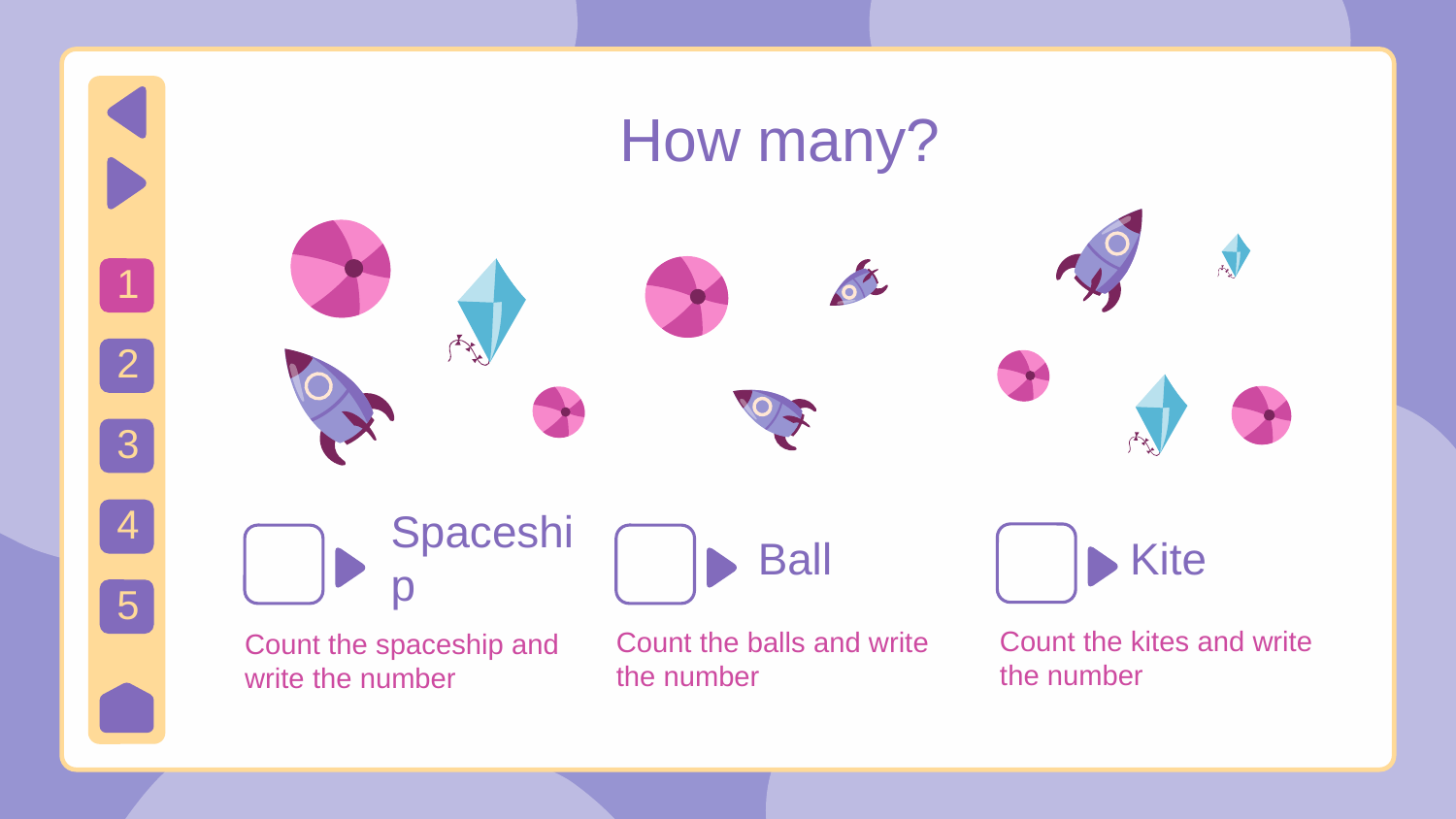

# How many?

1

2

3
4

Spaceship
Ball
Kite

5
Count the kites and write the number
Count the balls and write the number
Count the spaceship and write the number